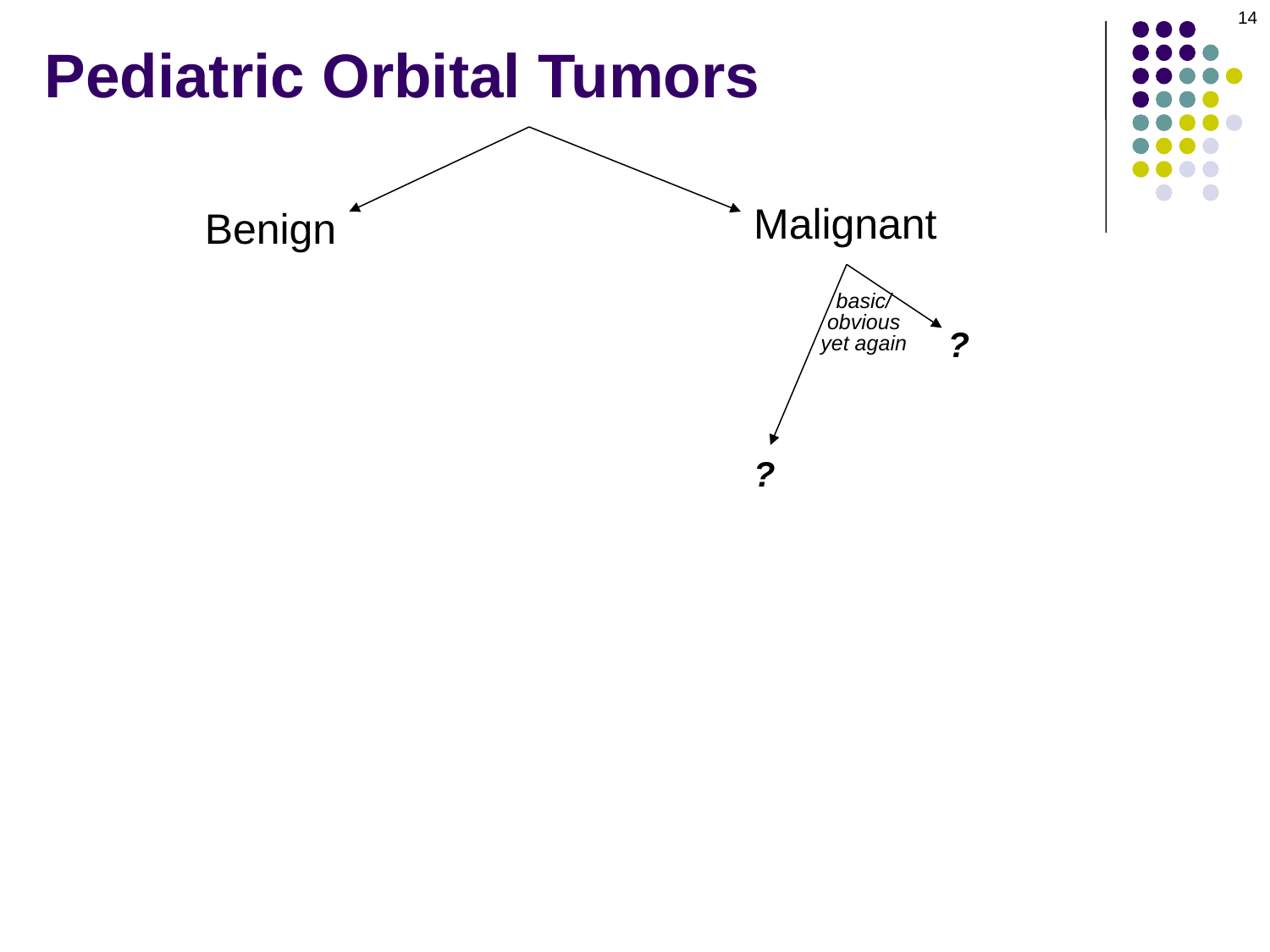

14
# Pediatric Orbital Tumors

Malignant
Benign

basic/
obvious
yet again
?
?